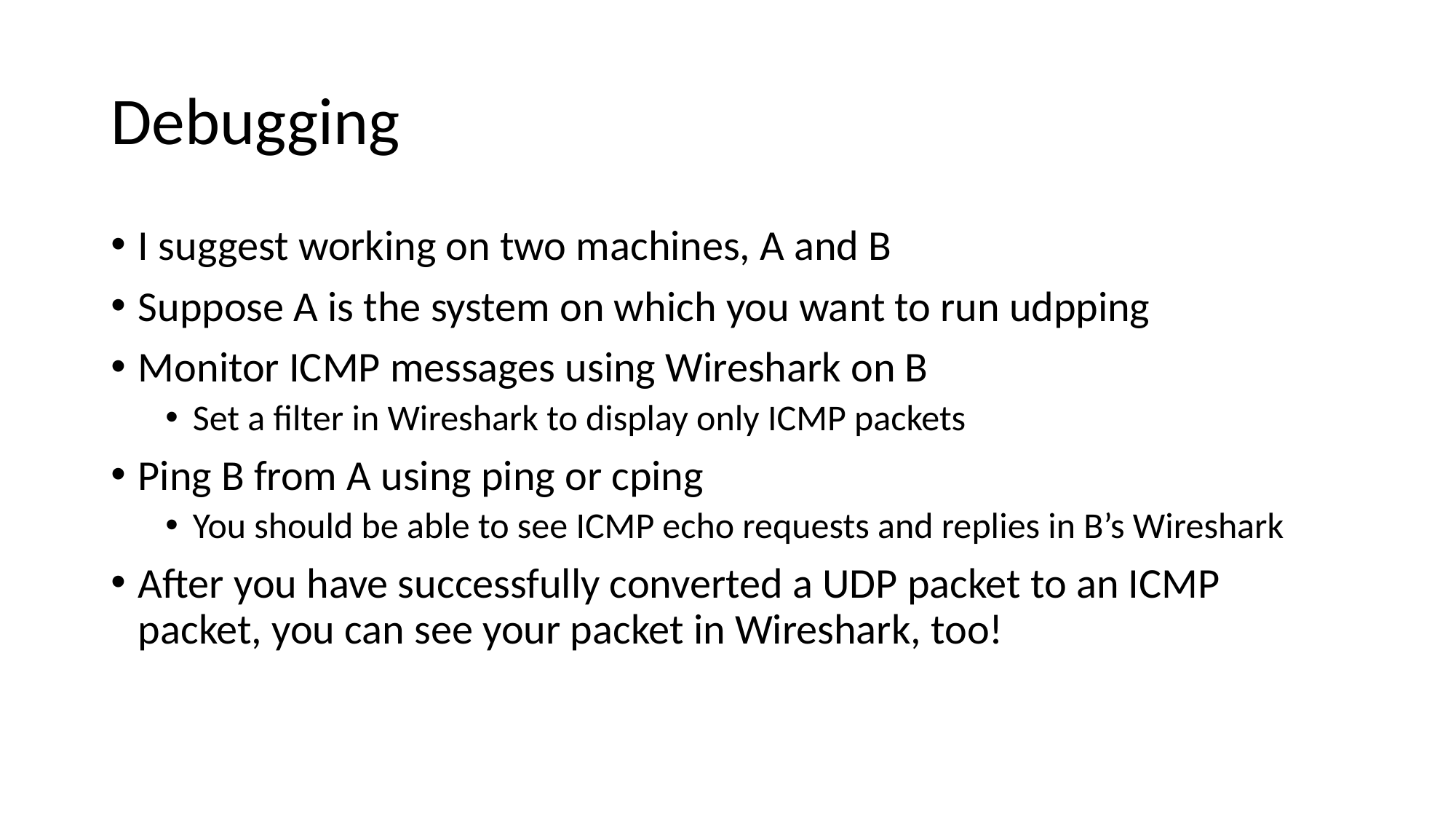

# Debugging
I suggest working on two machines, A and B
Suppose A is the system on which you want to run udpping
Monitor ICMP messages using Wireshark on B
Set a filter in Wireshark to display only ICMP packets
Ping B from A using ping or cping
You should be able to see ICMP echo requests and replies in B’s Wireshark
After you have successfully converted a UDP packet to an ICMP packet, you can see your packet in Wireshark, too!